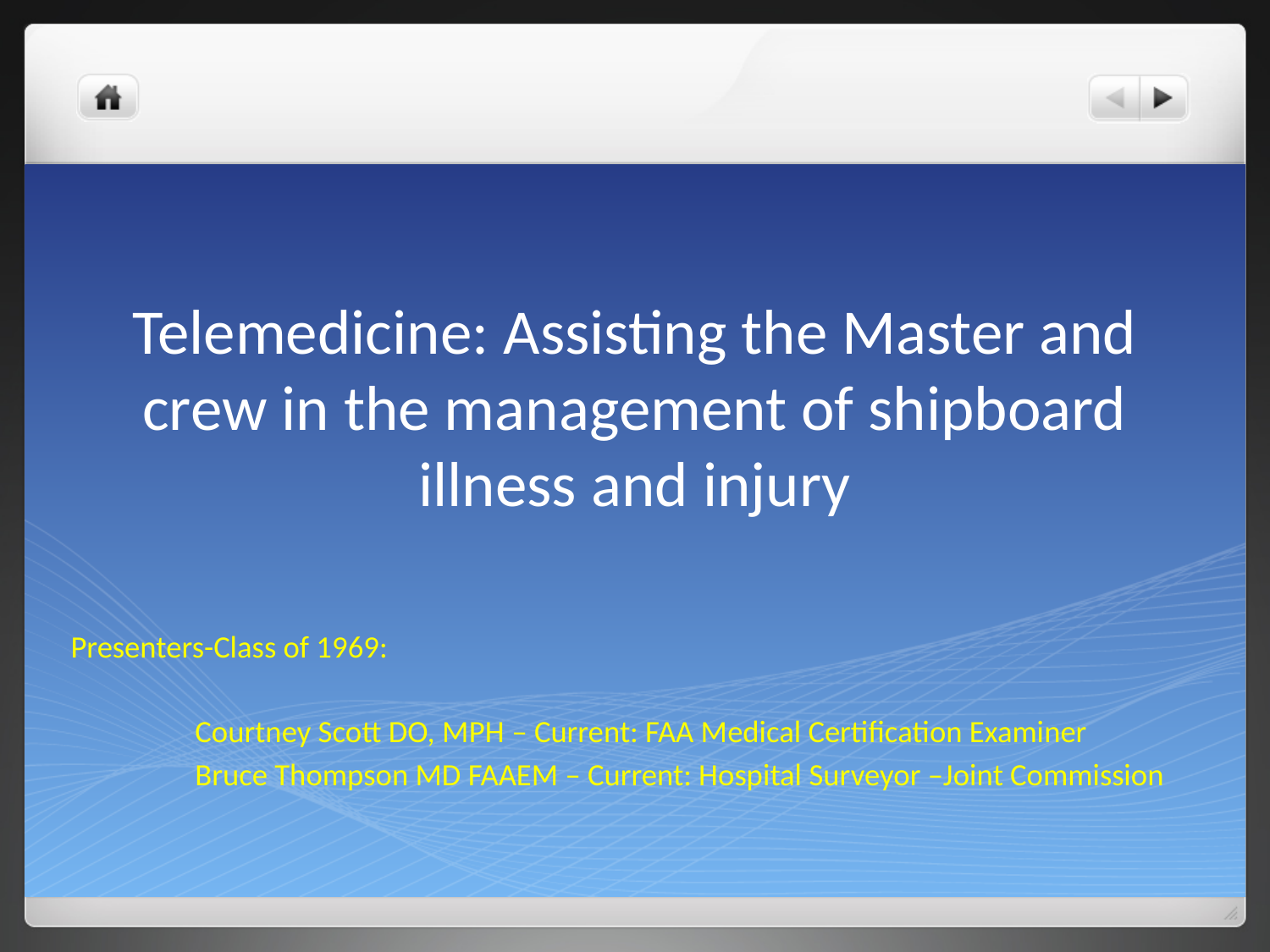

# Telemedicine: Assisting the Master and crew in the management of shipboard illness and injury

Presenters-Class of 1969:

	Courtney Scott DO, MPH – Current: FAA Medical Certification Examiner
	Bruce Thompson MD FAAEM – Current: Hospital Surveyor –Joint Commission